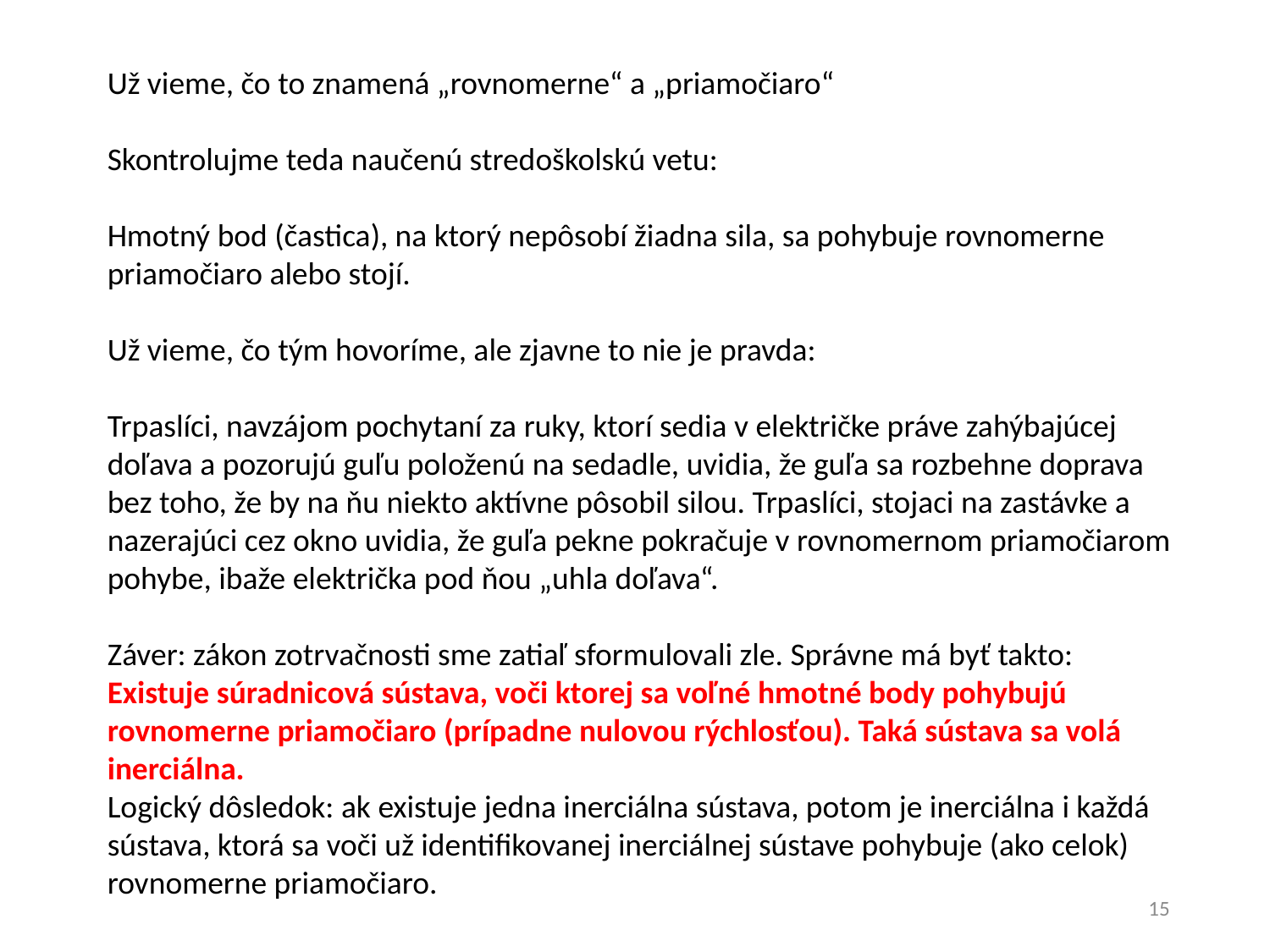

Už vieme, čo to znamená „rovnomerne“ a „priamočiaro“

Skontrolujme teda naučenú stredoškolskú vetu:

Hmotný bod (častica), na ktorý nepôsobí žiadna sila, sa pohybuje rovnomerne priamočiaro alebo stojí.

Už vieme, čo tým hovoríme, ale zjavne to nie je pravda:

Trpaslíci, navzájom pochytaní za ruky, ktorí sedia v električke práve zahýbajúcej doľava a pozorujú guľu položenú na sedadle, uvidia, že guľa sa rozbehne doprava bez toho, že by na ňu niekto aktívne pôsobil silou. Trpaslíci, stojaci na zastávke a nazerajúci cez okno uvidia, že guľa pekne pokračuje v rovnomernom priamočiarom pohybe, ibaže električka pod ňou „uhla doľava“.

Záver: zákon zotrvačnosti sme zatiaľ sformulovali zle. Správne má byť takto:
Existuje súradnicová sústava, voči ktorej sa voľné hmotné body pohybujú rovnomerne priamočiaro (prípadne nulovou rýchlosťou). Taká sústava sa volá inerciálna.
Logický dôsledok: ak existuje jedna inerciálna sústava, potom je inerciálna i každá sústava, ktorá sa voči už identifikovanej inerciálnej sústave pohybuje (ako celok) rovnomerne priamočiaro.
15